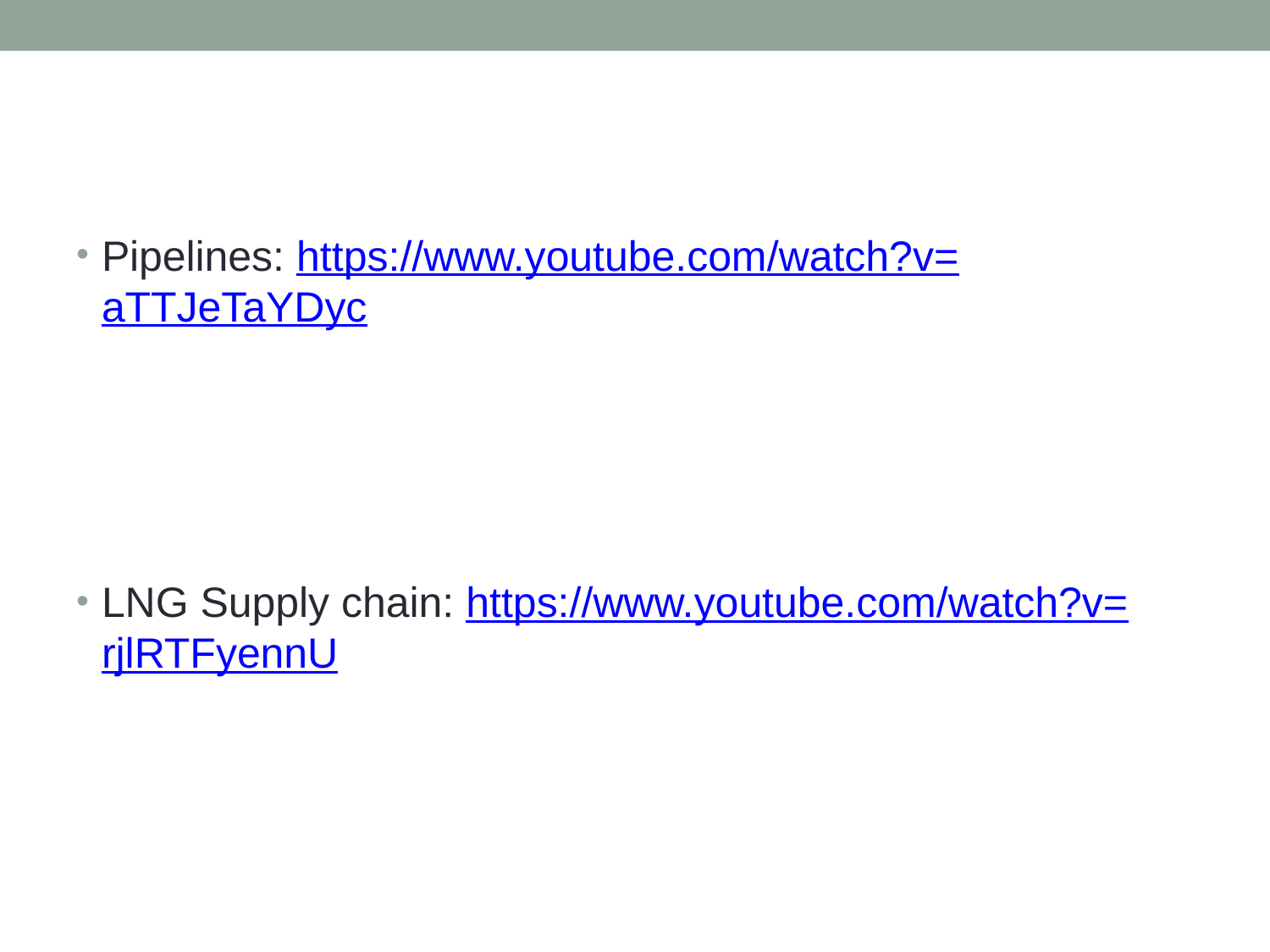

#
Pipelines: https://www.youtube.com/watch?v=aTTJeTaYDyc

LNG Supply chain: https://www.youtube.com/watch?v=rjlRTFyennU